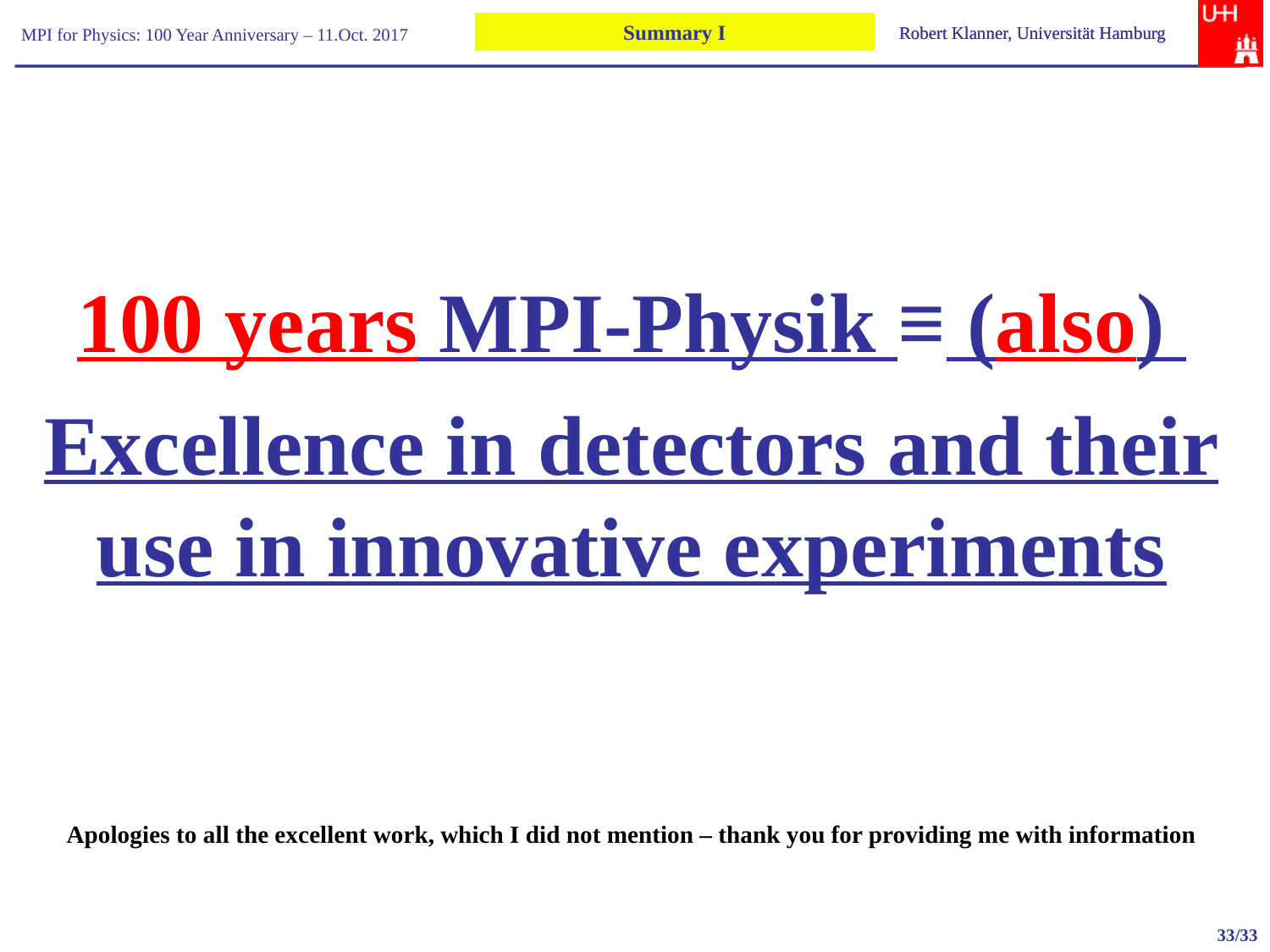

Summary I

100 years MPI-Physik ≡ (also)
Excellence in detectors and their use in innovative experiments

Apologies to all the excellent work, which I did not mention – thank you for providing me with information
33/33